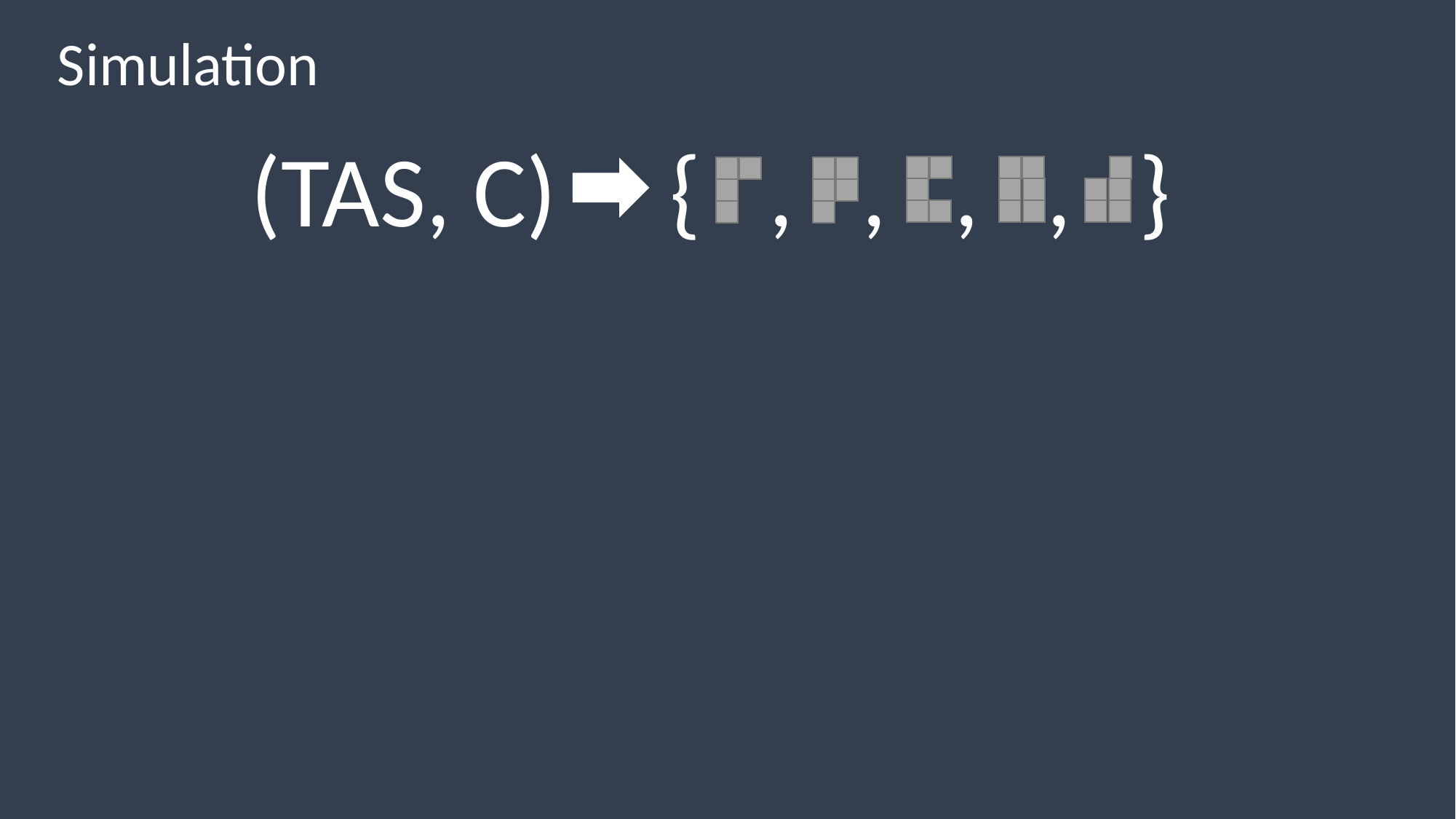

Simulation
(TAS, C)     {   ,   ,   ,   ,   }